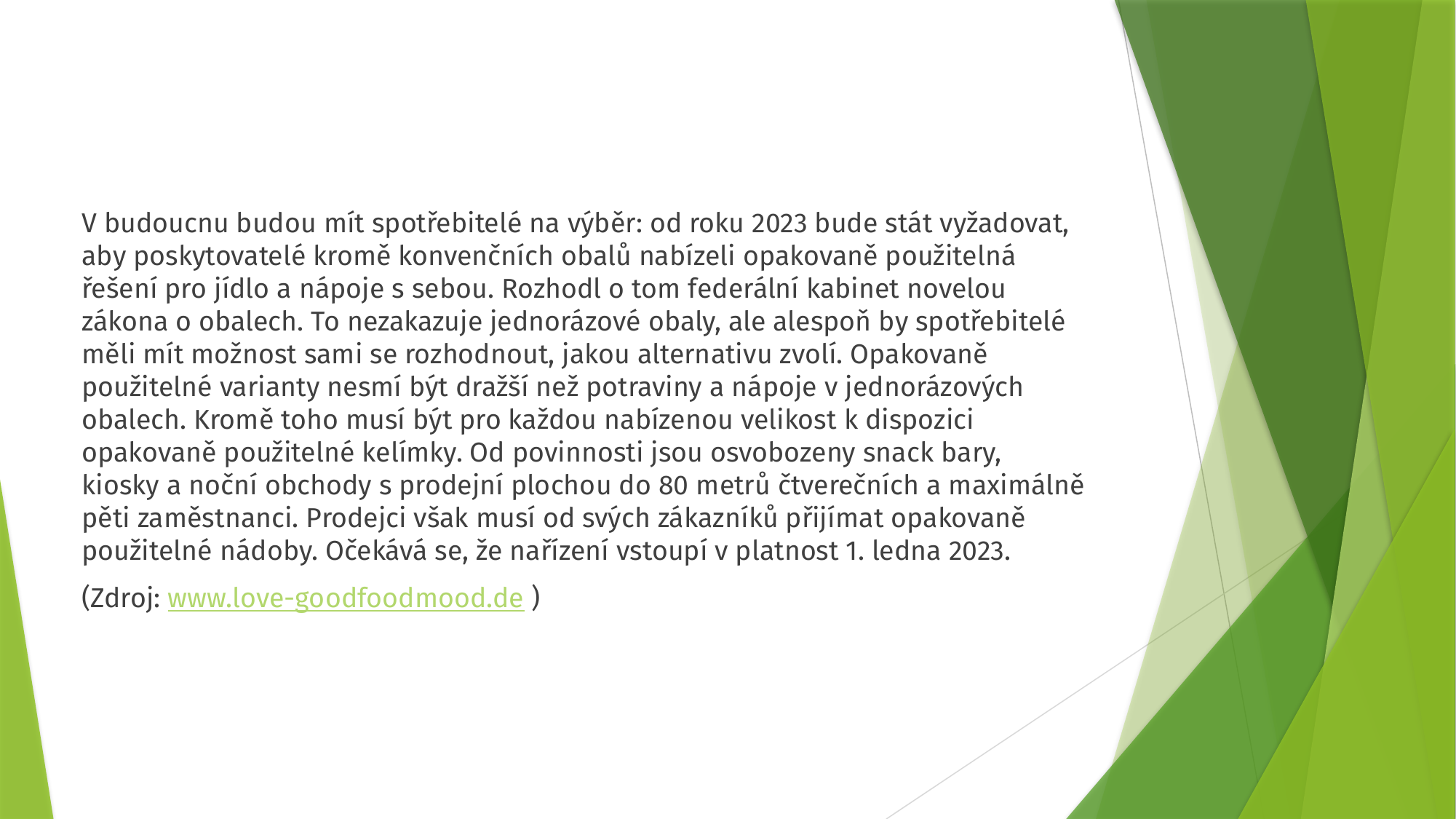

#
V budoucnu budou mít spotřebitelé na výběr: od roku 2023 bude stát vyžadovat, aby poskytovatelé kromě konvenčních obalů nabízeli opakovaně použitelná řešení pro jídlo a nápoje s sebou. Rozhodl o tom federální kabinet novelou zákona o obalech. To nezakazuje jednorázové obaly, ale alespoň by spotřebitelé měli mít možnost sami se rozhodnout, jakou alternativu zvolí. Opakovaně použitelné varianty nesmí být dražší než potraviny a nápoje v jednorázových obalech. Kromě toho musí být pro každou nabízenou velikost k dispozici opakovaně použitelné kelímky. Od povinnosti jsou osvobozeny snack bary, kiosky a noční obchody s prodejní plochou do 80 metrů čtverečních a maximálně pěti zaměstnanci. Prodejci však musí od svých zákazníků přijímat opakovaně použitelné nádoby. Očekává se, že nařízení vstoupí v platnost 1. ledna 2023.
(Zdroj: www.love-goodfoodmood.de )